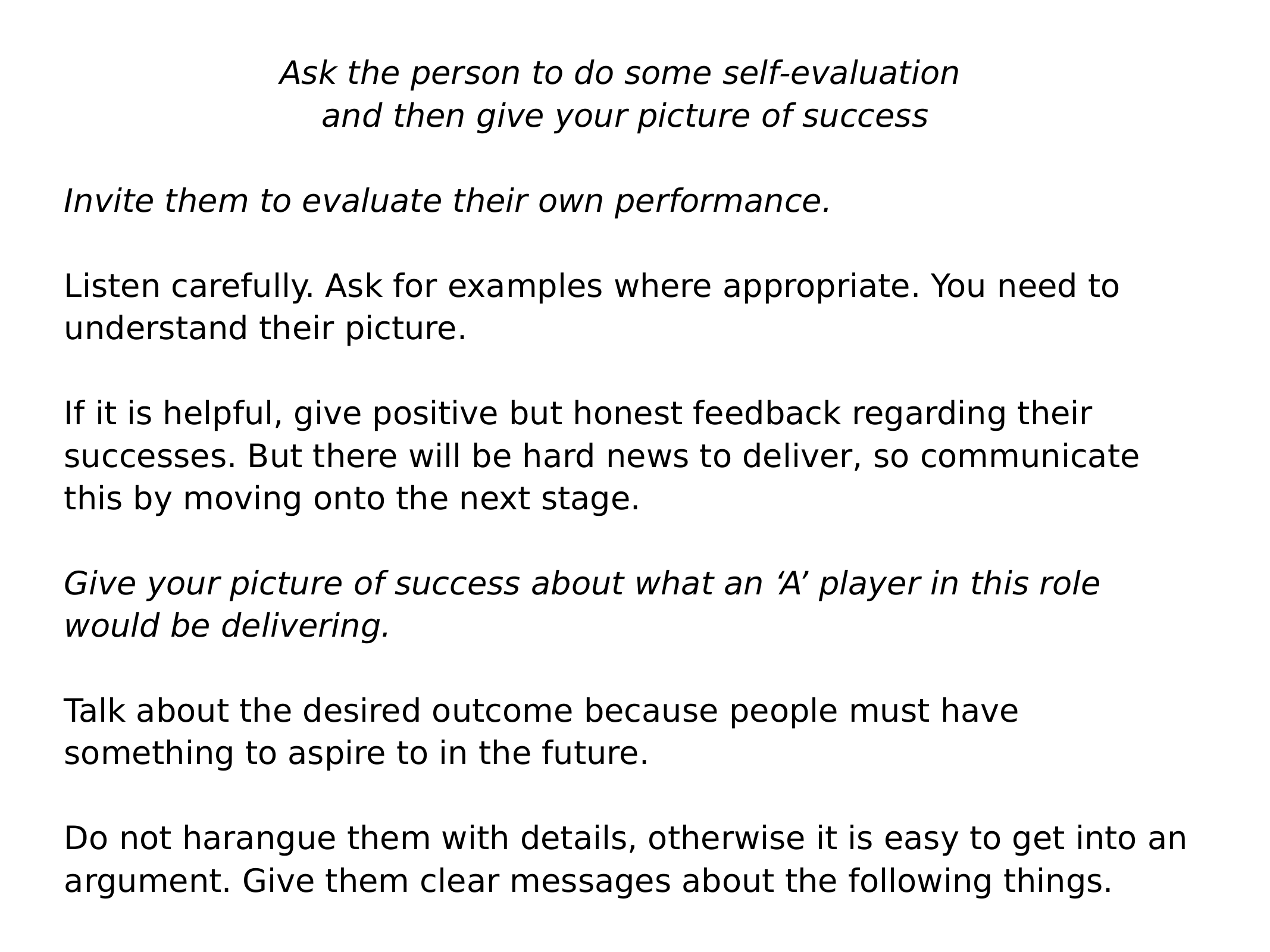

Ask the person to do some self-evaluation
and then give your picture of success

Invite them to evaluate their own performance.

Listen carefully. Ask for examples where appropriate. You need to understand their picture.

If it is helpful, give positive but honest feedback regarding their successes. But there will be hard news to deliver, so communicate this by moving onto the next stage.

Give your picture of success about what an ‘A’ player in this role would be delivering.

Talk about the desired outcome because people must have something to aspire to in the future.

Do not harangue them with details, otherwise it is easy to get into an argument. Give them clear messages about the following things.